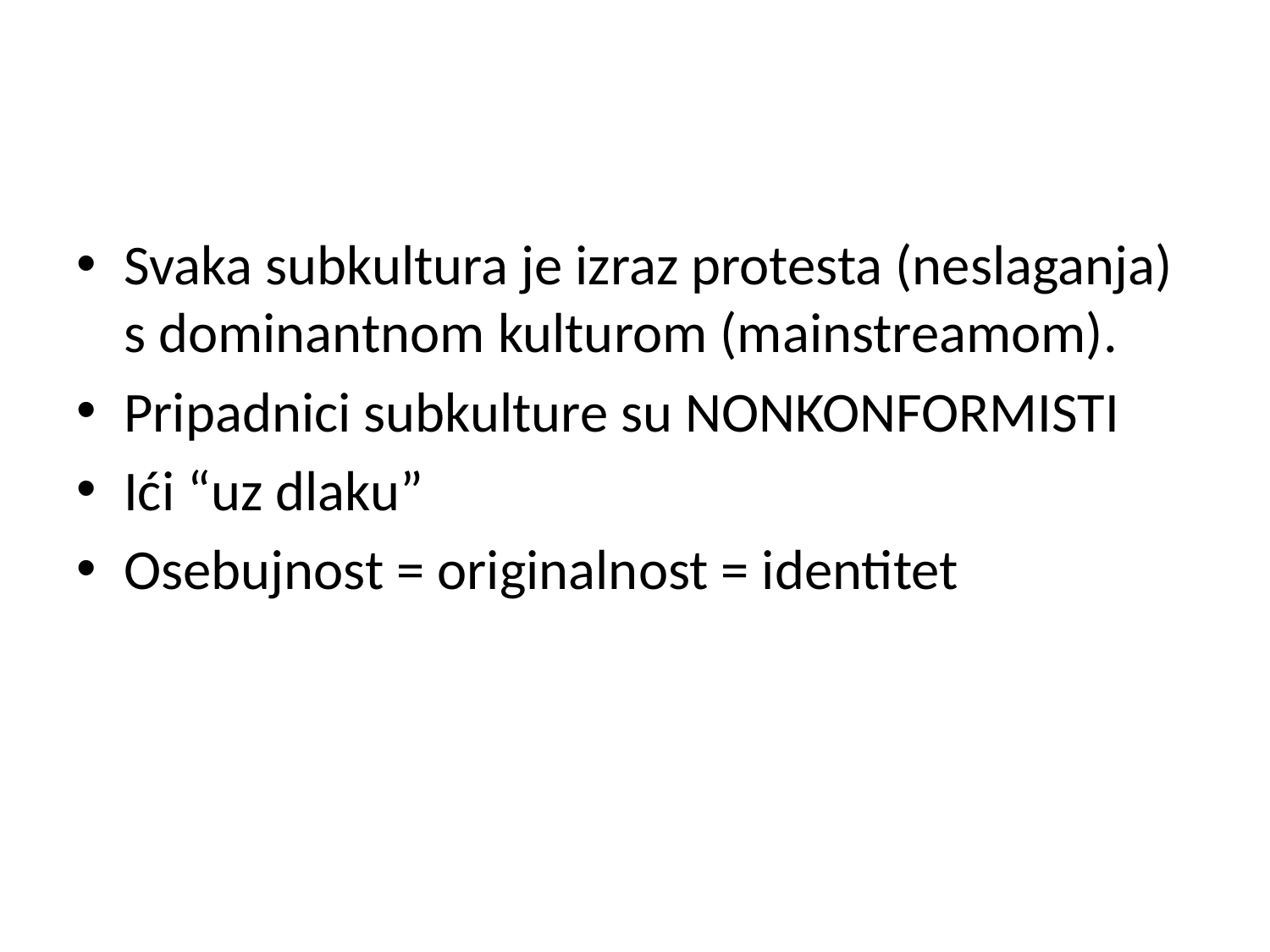

#
Svaka subkultura je izraz protesta (neslaganja) s dominantnom kulturom (mainstreamom).
Pripadnici subkulture su NONKONFORMISTI
Ići “uz dlaku”
Osebujnost = originalnost = identitet